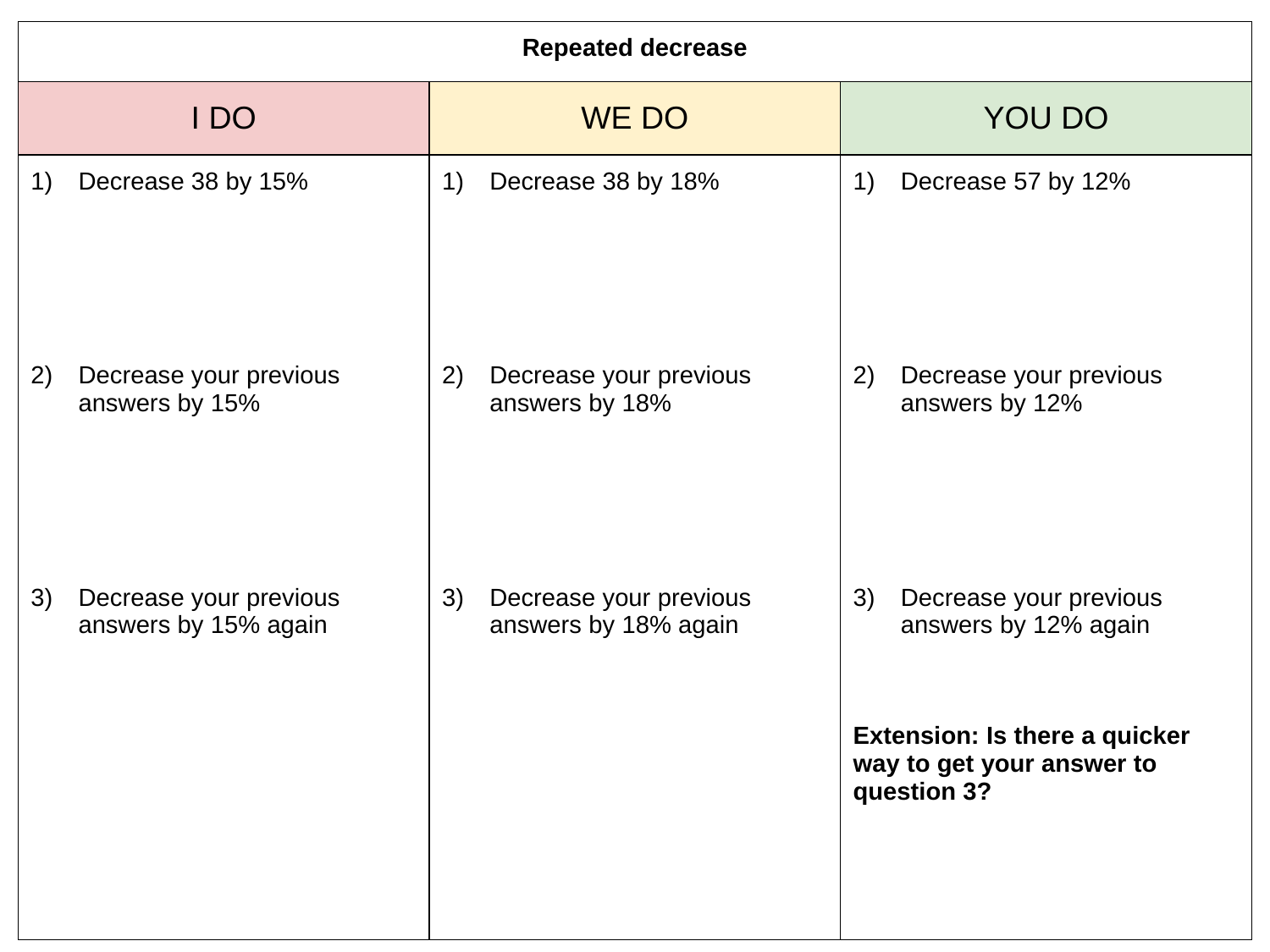

| Repeated decrease |  |  |
| --- | --- | --- |
| I DO | WE DO | YOU DO |
| Decrease 38 by 15% Decrease your previous answers by 15% Decrease your previous answers by 15% again | Decrease 38 by 18% Decrease your previous answers by 18% Decrease your previous answers by 18% again | Decrease 57 by 12% Decrease your previous answers by 12% Decrease your previous answers by 12% again Extension: Is there a quicker way to get your answer to question 3? |